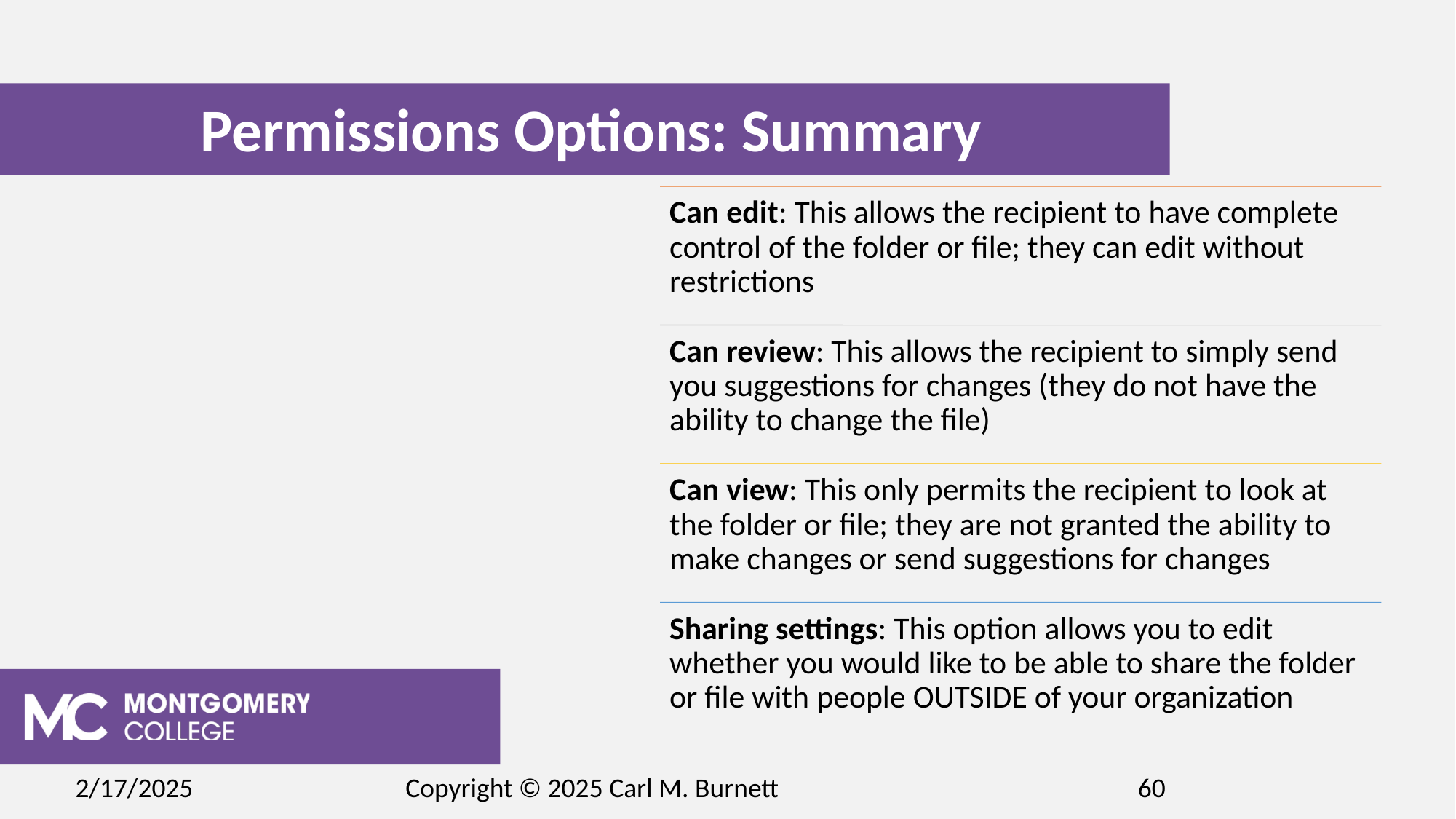

# Permissions Options: Summary
Can edit: This allows the recipient to have complete control of the folder or file; they can edit without restrictions
Can review: This allows the recipient to simply send you suggestions for changes (they do not have the ability to change the file)
Can view: This only permits the recipient to look at the folder or file; they are not granted the ability to make changes or send suggestions for changes
Sharing settings: This option allows you to edit whether you would like to be able to share the folder or file with people OUTSIDE of your organization
2/17/2025
Copyright © 2025 Carl M. Burnett
60